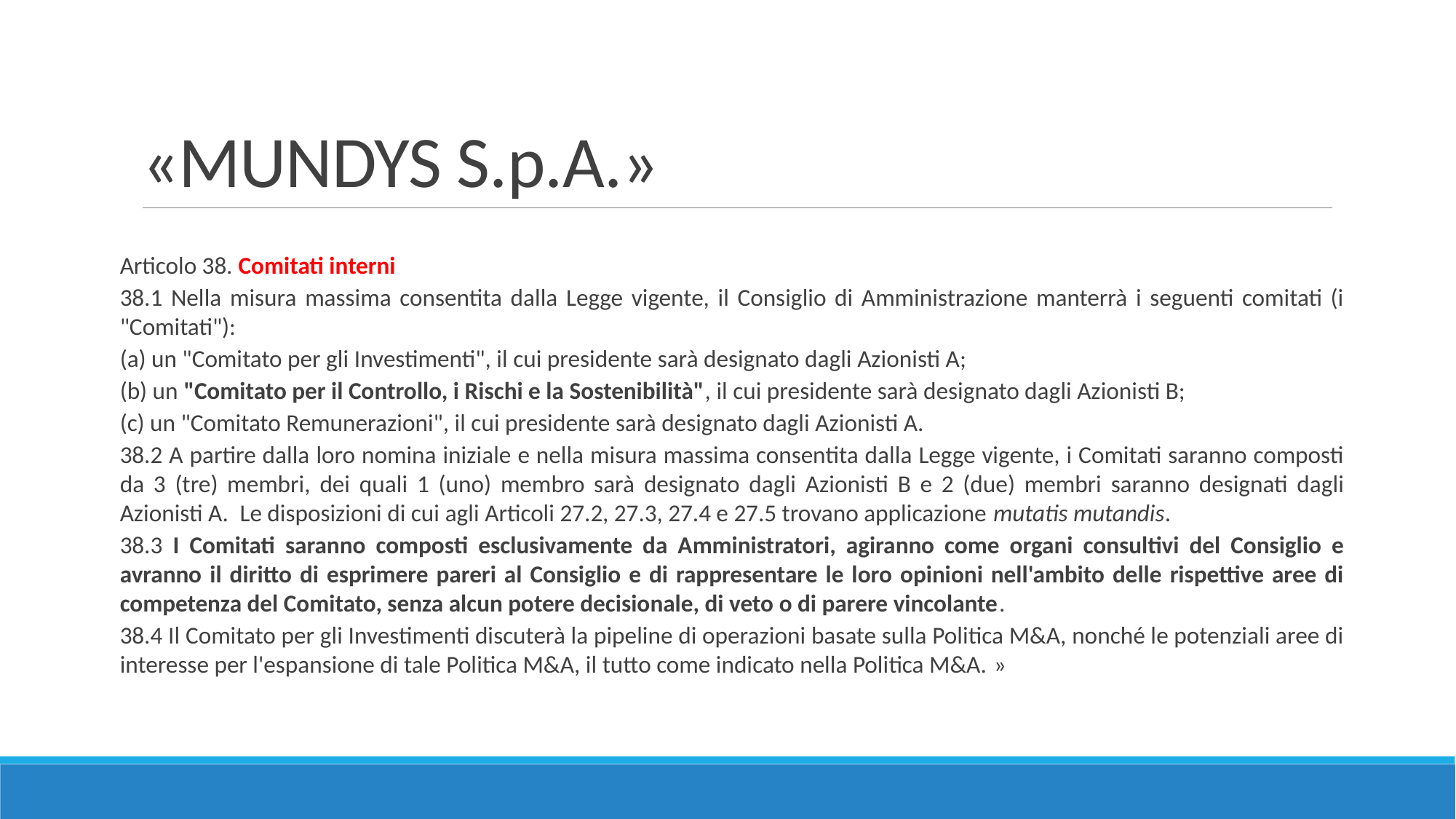

# «MUNDYS S.p.A.»
Articolo 38. Comitati interni
38.1 Nella misura massima consentita dalla Legge vigente, il Consiglio di Amministrazione manterrà i seguenti comitati (i "Comitati"):
(a) un "Comitato per gli Investimenti", il cui presidente sarà designato dagli Azionisti A; ​
(b) un "Comitato per il Controllo, i Rischi e la Sostenibilità", il cui presidente sarà designato dagli Azionisti B; ​
(c) un "Comitato Remunerazioni", il cui presidente sarà designato dagli Azionisti A. ​
38.2 A partire dalla loro nomina iniziale e nella misura massima consentita dalla Legge vigente, i Comitati saranno composti da 3 (tre) membri, dei quali 1 (uno) membro sarà designato dagli Azionisti B e 2 (due) membri saranno designati dagli Azionisti A. ​ Le disposizioni di cui agli Articoli 27.2, 27.3, 27.4 e 27.5 trovano applicazione mutatis mutandis. ​
38.3 I Comitati saranno composti esclusivamente da Amministratori, agiranno come organi consultivi del Consiglio e avranno il diritto di esprimere pareri al Consiglio e di rappresentare le loro opinioni nell'ambito delle rispettive aree di competenza del Comitato, senza alcun potere decisionale, di veto o di parere vincolante. ​
38.4 Il Comitato per gli Investimenti discuterà la pipeline di operazioni basate sulla Politica M&A, nonché le potenziali aree di interesse per l'espansione di tale Politica M&A, il tutto come indicato nella Politica M&A. ​»